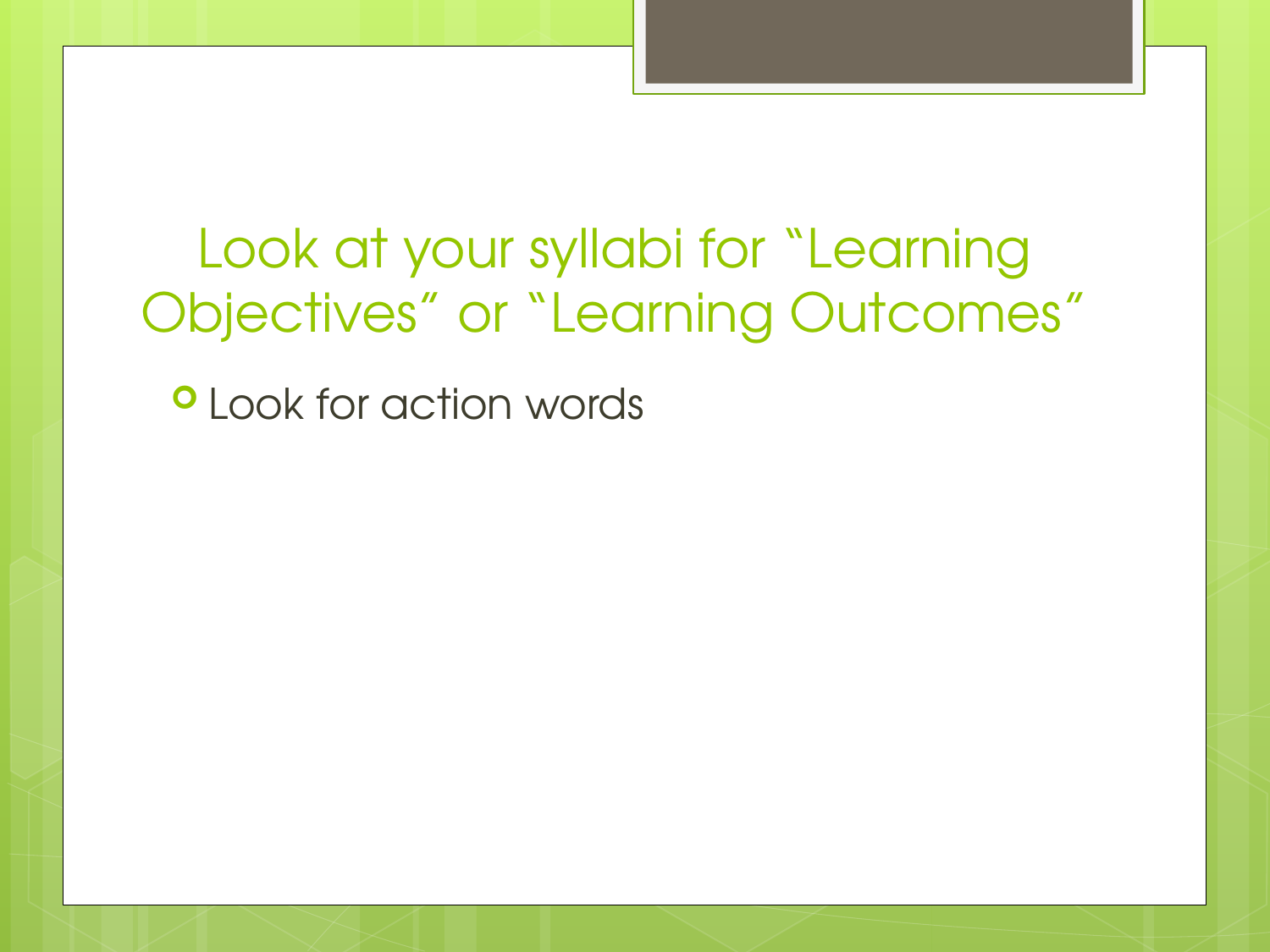

# Look at your syllabi for “Learning Objectives” or “Learning Outcomes”
Look for action words